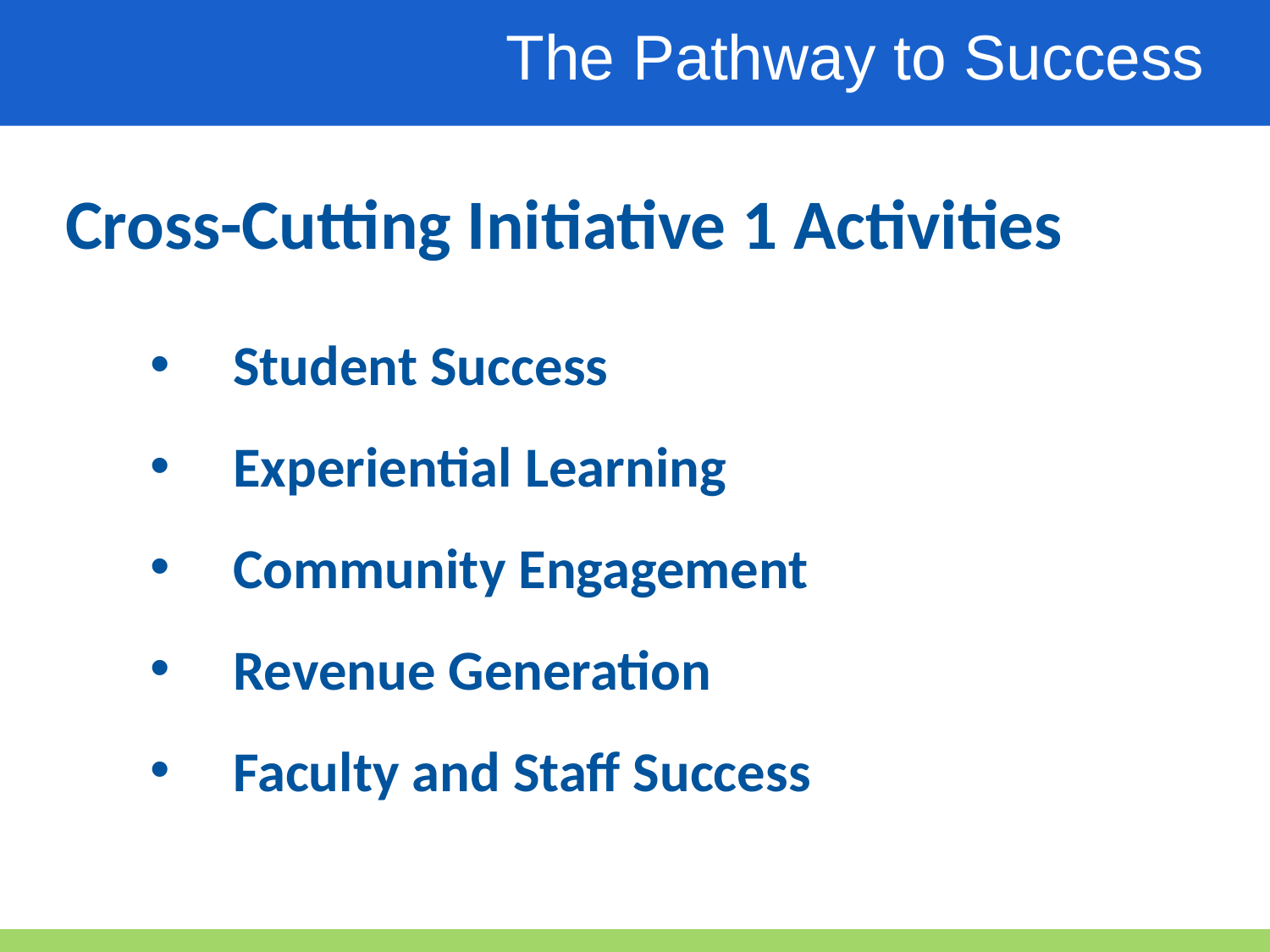

The Pathway to Success
Cross-Cutting Initiative 1 Activities
     Student Success
     Experiential Learning
     Community Engagement
     Revenue Generation
     Faculty and Staff Success